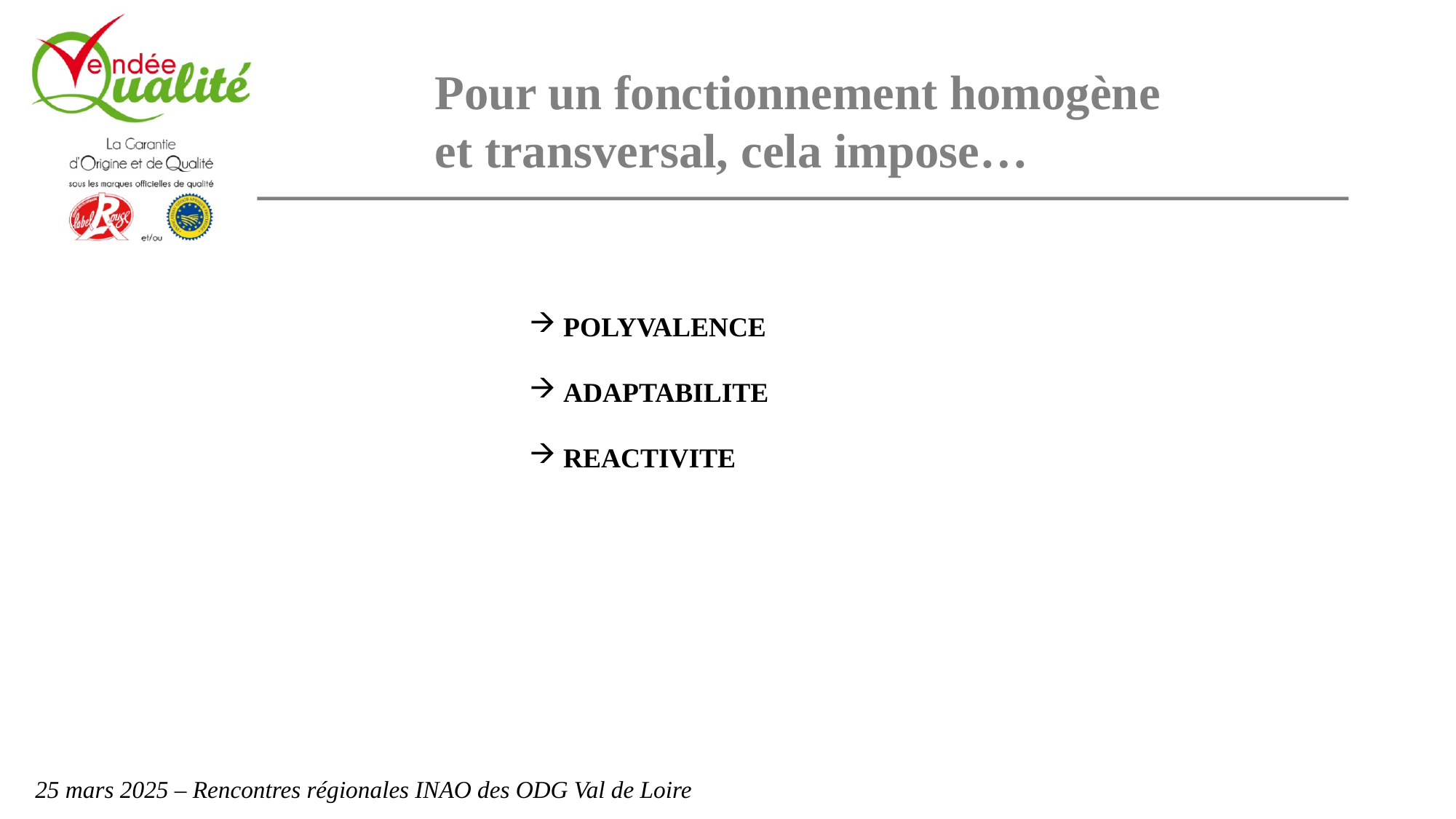

Pour un fonctionnement homogène et transversal, cela impose…

POLYVALENCE

ADAPTABILITE

REACTIVITE

25 mars 2025 – Rencontres régionales INAO des ODG Val de Loire